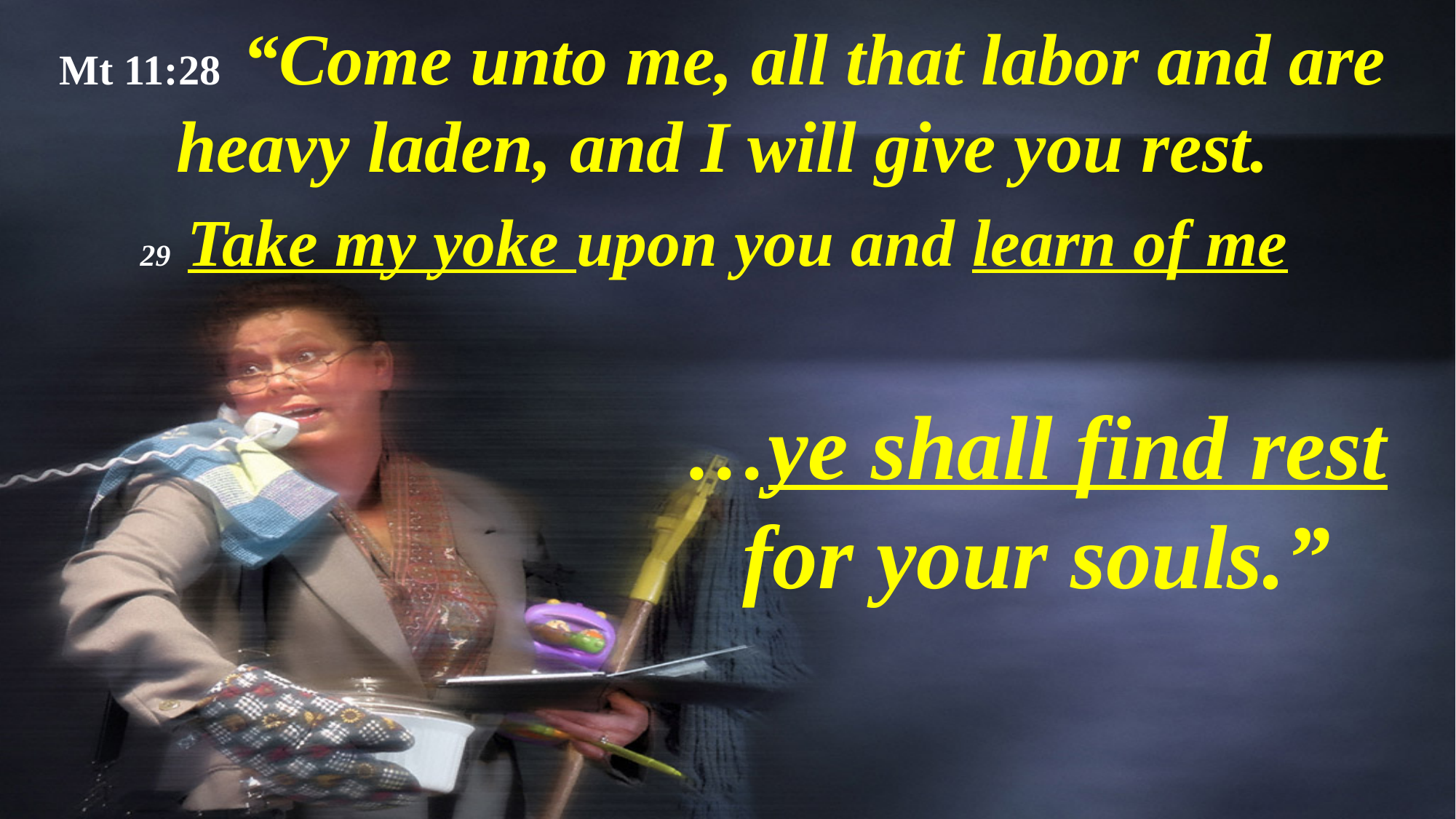

Mt 11:28  “Come unto me, all that labor and are heavy laden, and I will give you rest.
29 Take my yoke upon you and learn of me
…ye shall find rest for your souls.”